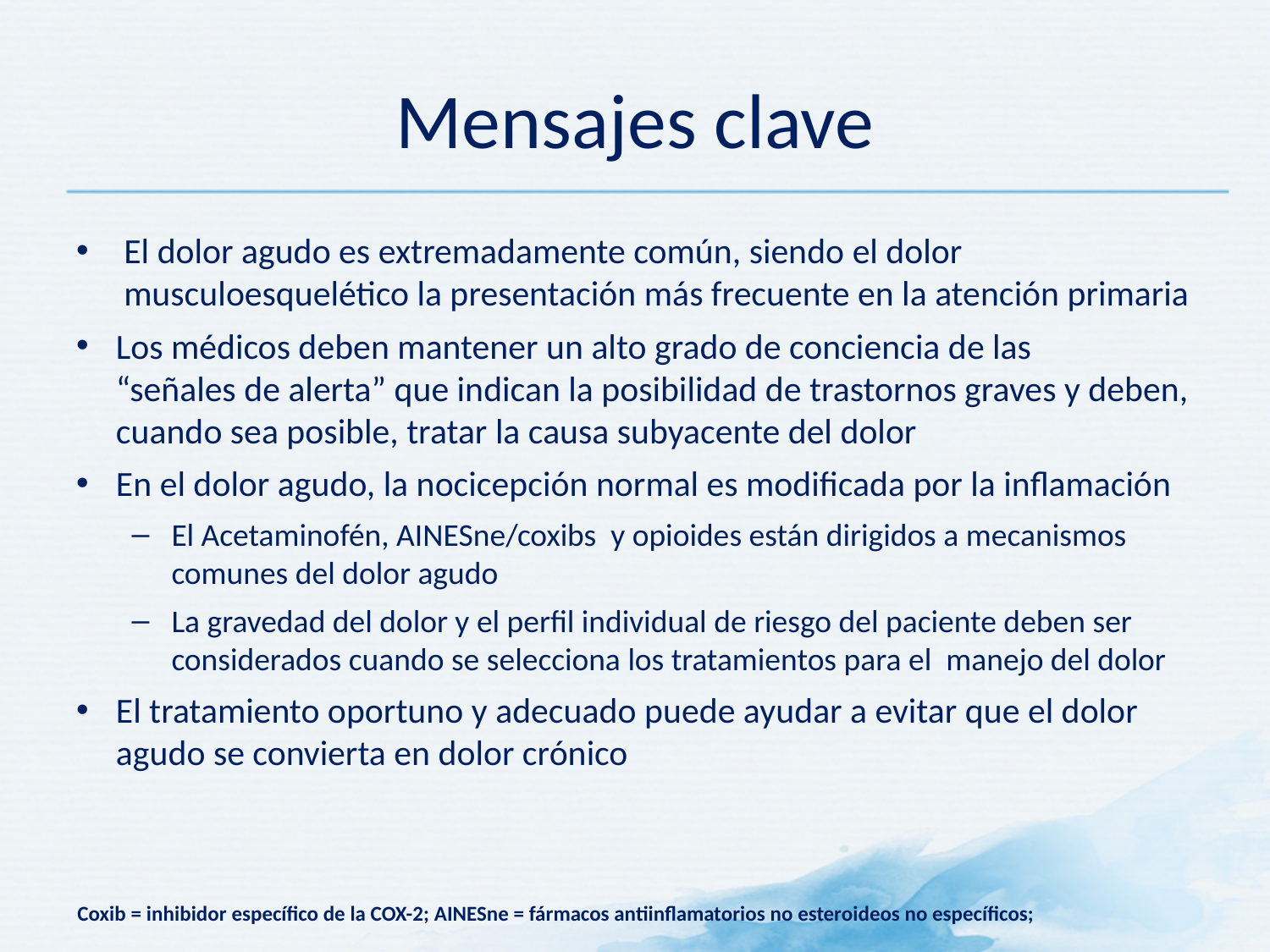

# Mensajes clave
El dolor agudo es extremadamente común, siendo el dolor musculoesquelético la presentación más frecuente en la atención primaria
Los médicos deben mantener un alto grado de conciencia de las
“señales de alerta” que indican la posibilidad de trastornos graves y deben, cuando sea posible, tratar la causa subyacente del dolor
En el dolor agudo, la nocicepción normal es modificada por la inflamación
El Acetaminofén, AINESne/coxibs  y opioides están dirigidos a mecanismos comunes del dolor agudo
La gravedad del dolor y el perfil individual de riesgo del paciente deben ser considerados cuando se selecciona los tratamientos para el  manejo del dolor
El tratamiento oportuno y adecuado puede ayudar a evitar que el dolor agudo se convierta en dolor crónico
Coxib = inhibidor específico de la COX-2; AINESne = fármacos antiinflamatorios no esteroideos no específicos;